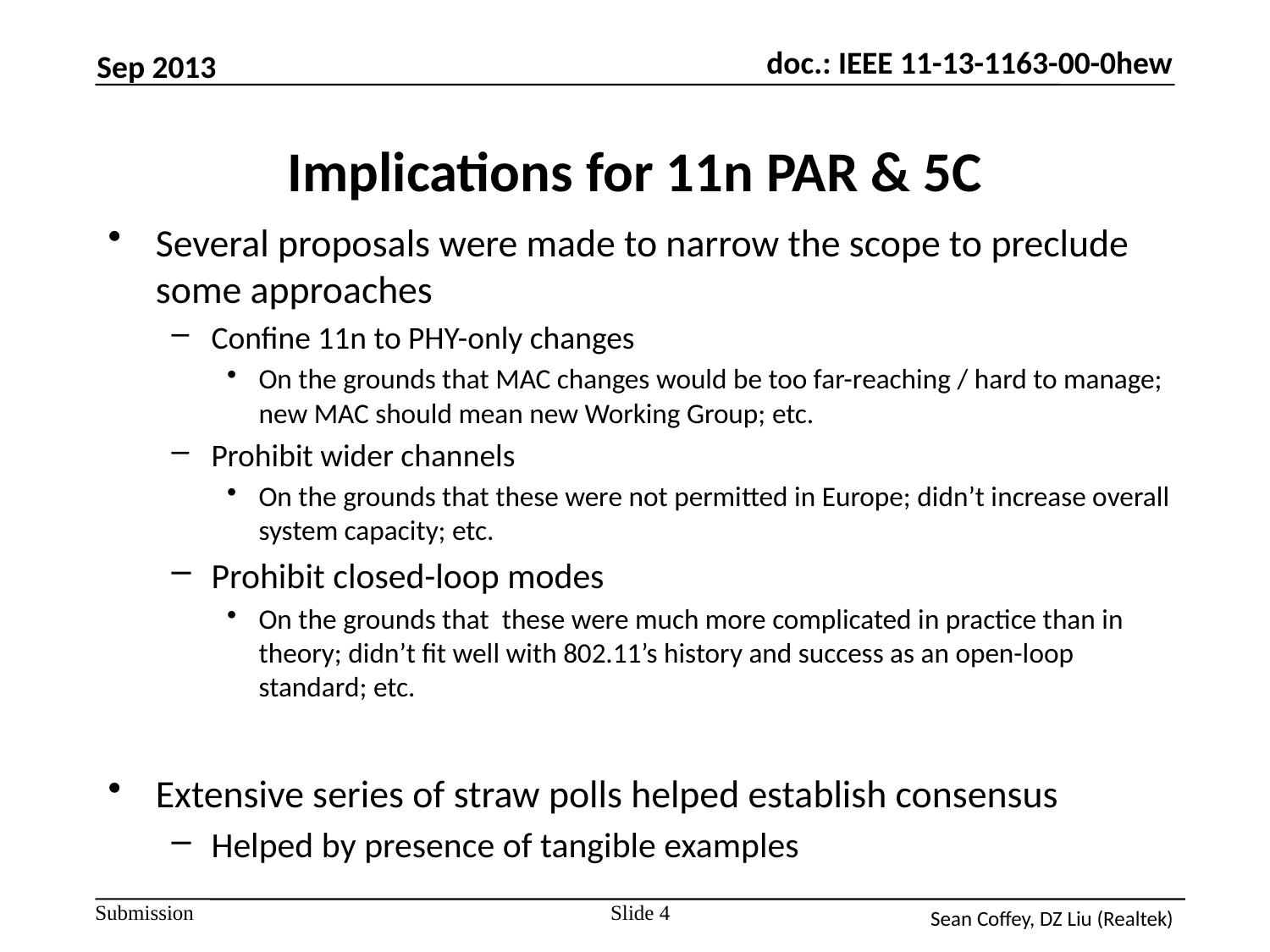

Sep 2013
# Implications for 11n PAR & 5C
Several proposals were made to narrow the scope to preclude some approaches
Confine 11n to PHY-only changes
On the grounds that MAC changes would be too far-reaching / hard to manage; new MAC should mean new Working Group; etc.
Prohibit wider channels
On the grounds that these were not permitted in Europe; didn’t increase overall system capacity; etc.
Prohibit closed-loop modes
On the grounds that  these were much more complicated in practice than in theory; didn’t fit well with 802.11’s history and success as an open-loop standard; etc.

Extensive series of straw polls helped establish consensus
Helped by presence of tangible examples

Slide 4
Sean Coffey, DZ Liu (Realtek)